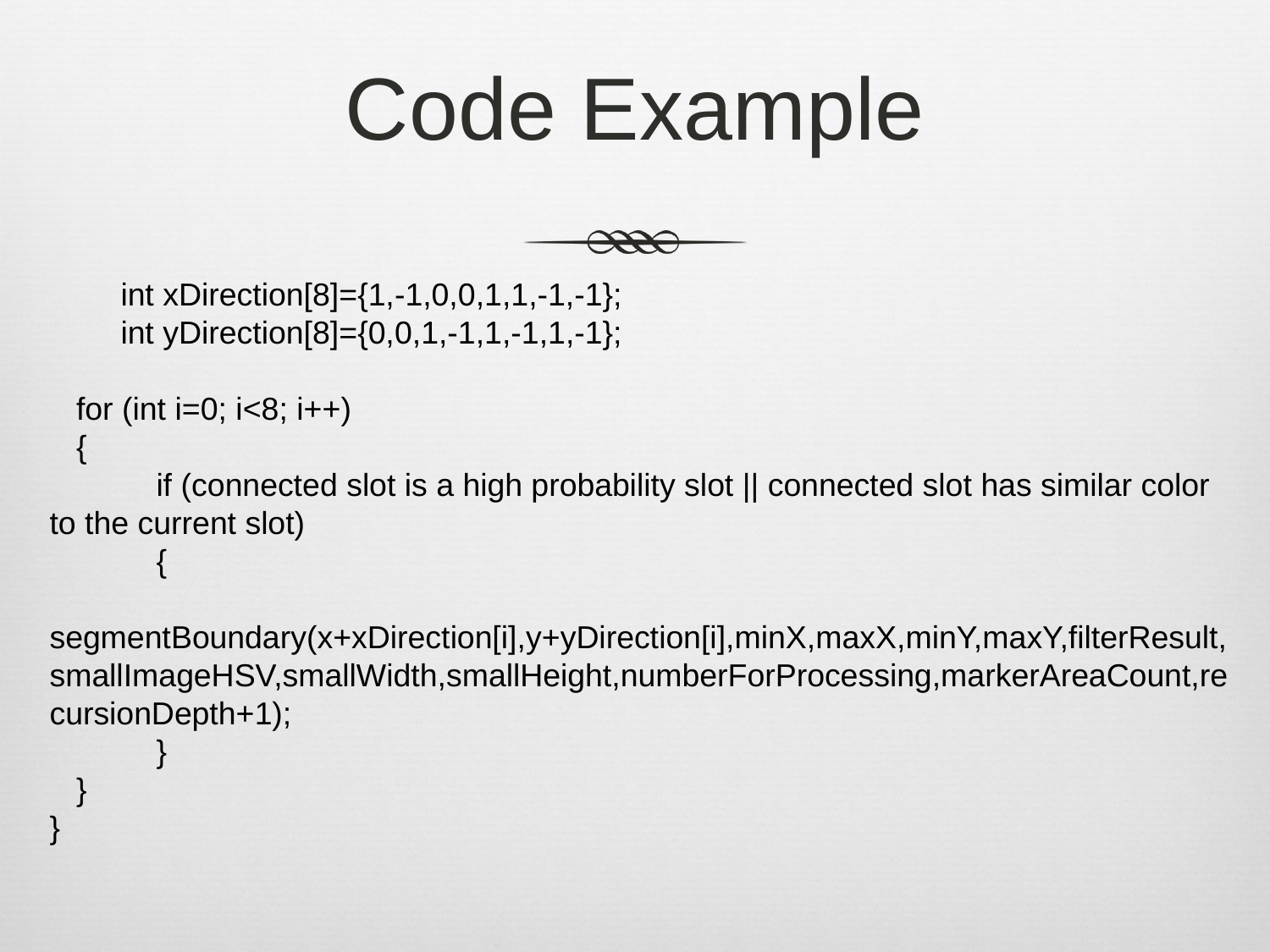

# Code Example
        int xDirection[8]={1,-1,0,0,1,1,-1,-1};
        int yDirection[8]={0,0,1,-1,1,-1,1,-1};

   for (int i=0; i<8; i++)
   {
            if (connected slot is a high probability slot || connected slot has similar color to the current slot)
            {
                segmentBoundary(x+xDirection[i],y+yDirection[i],minX,maxX,minY,maxY,filterResult,smallImageHSV,smallWidth,smallHeight,numberForProcessing,markerAreaCount,recursionDepth+1);
            }
   }
}